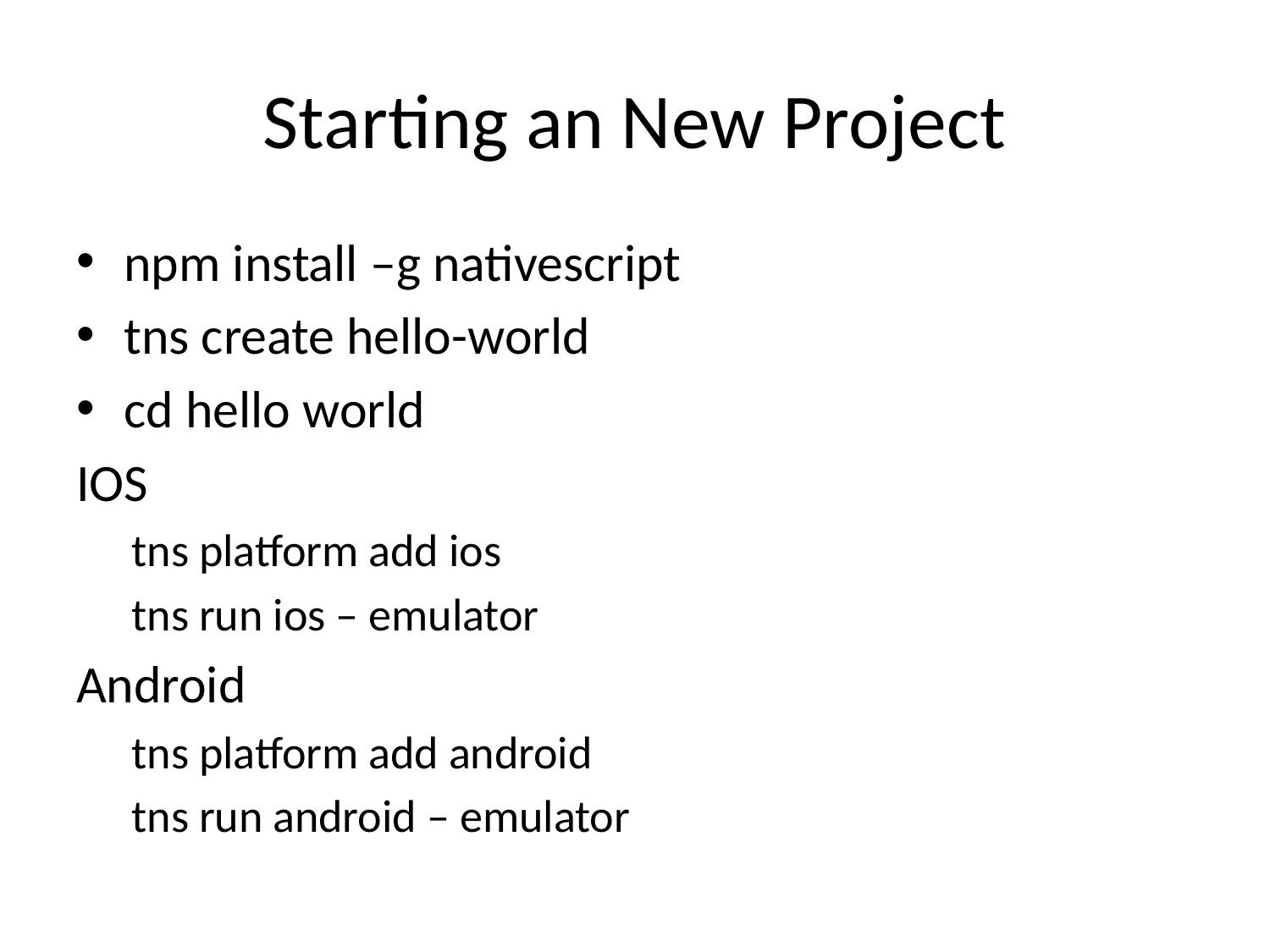

# Starting an New Project
npm install –g nativescript
tns create hello-world
cd hello world
IOS
tns platform add ios
tns run ios – emulator
Android
tns platform add android
tns run android – emulator